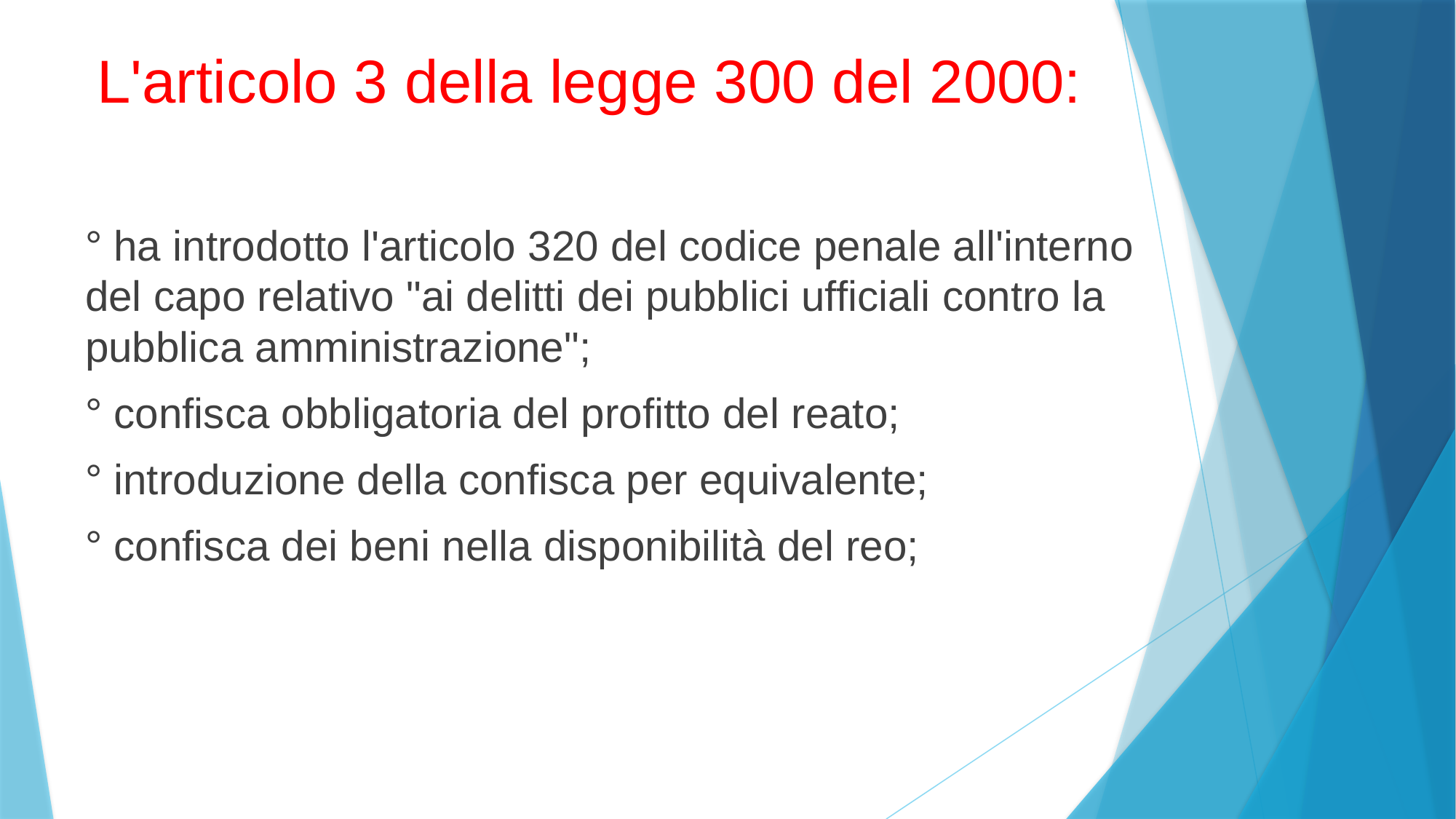

# L'articolo 3 della legge 300 del 2000:
° ha introdotto l'articolo 320 del codice penale all'interno del capo relativo "ai delitti dei pubblici ufficiali contro la pubblica amministrazione";
° confisca obbligatoria del profitto del reato;
° introduzione della confisca per equivalente;
° confisca dei beni nella disponibilità del reo;